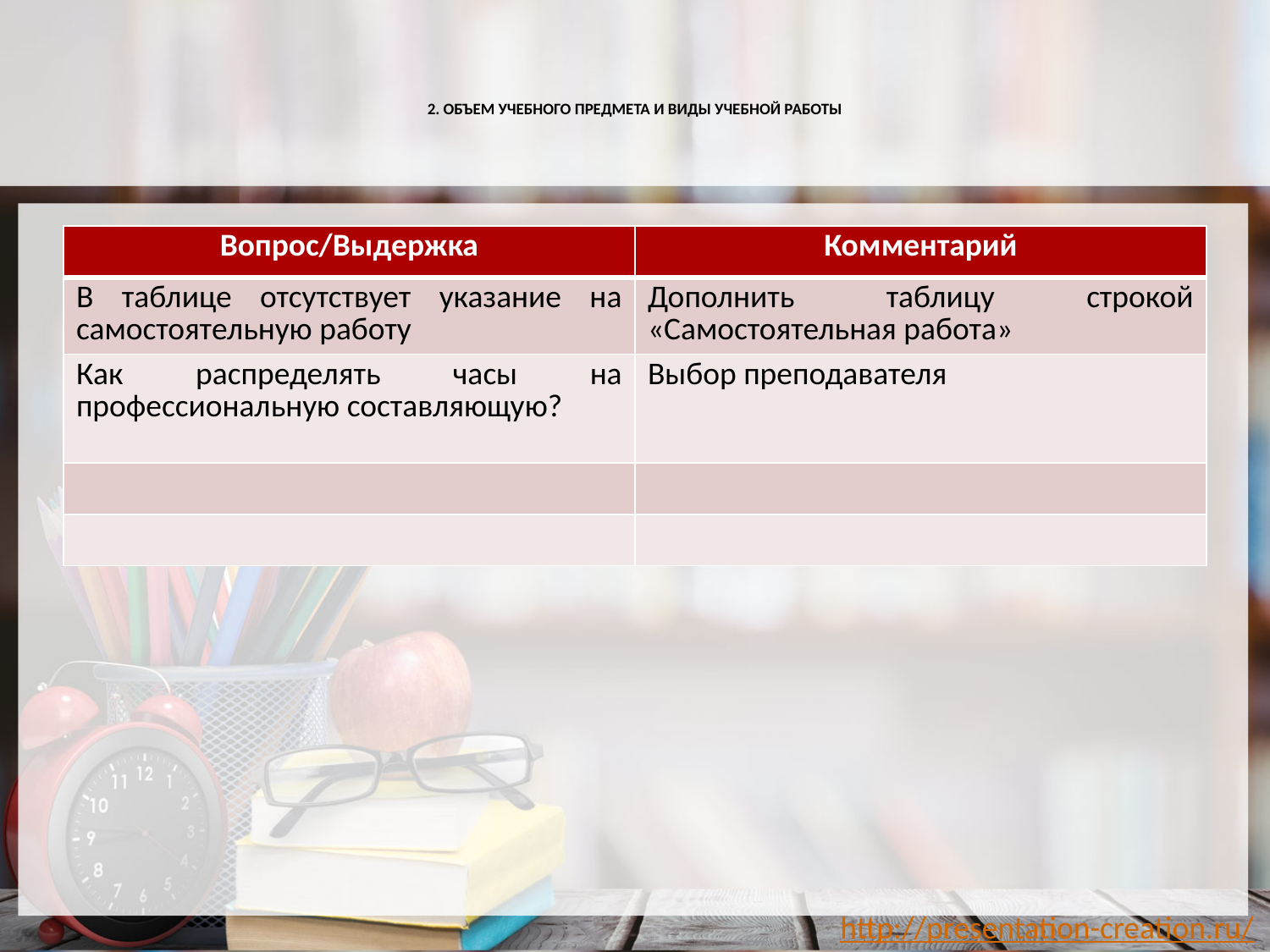

# 2. ОБЪЕМ УЧЕБНОГО ПРЕДМЕТА И ВИДЫ УЧЕБНОЙ РАБОТЫ
| Вопрос/Выдержка | Комментарий |
| --- | --- |
| В таблице отсутствует указание на самостоятельную работу | Дополнить таблицу строкой «Самостоятельная работа» |
| Как распределять часы на профессиональную составляющую? | Выбор преподавателя |
|  |  |
|  |  |